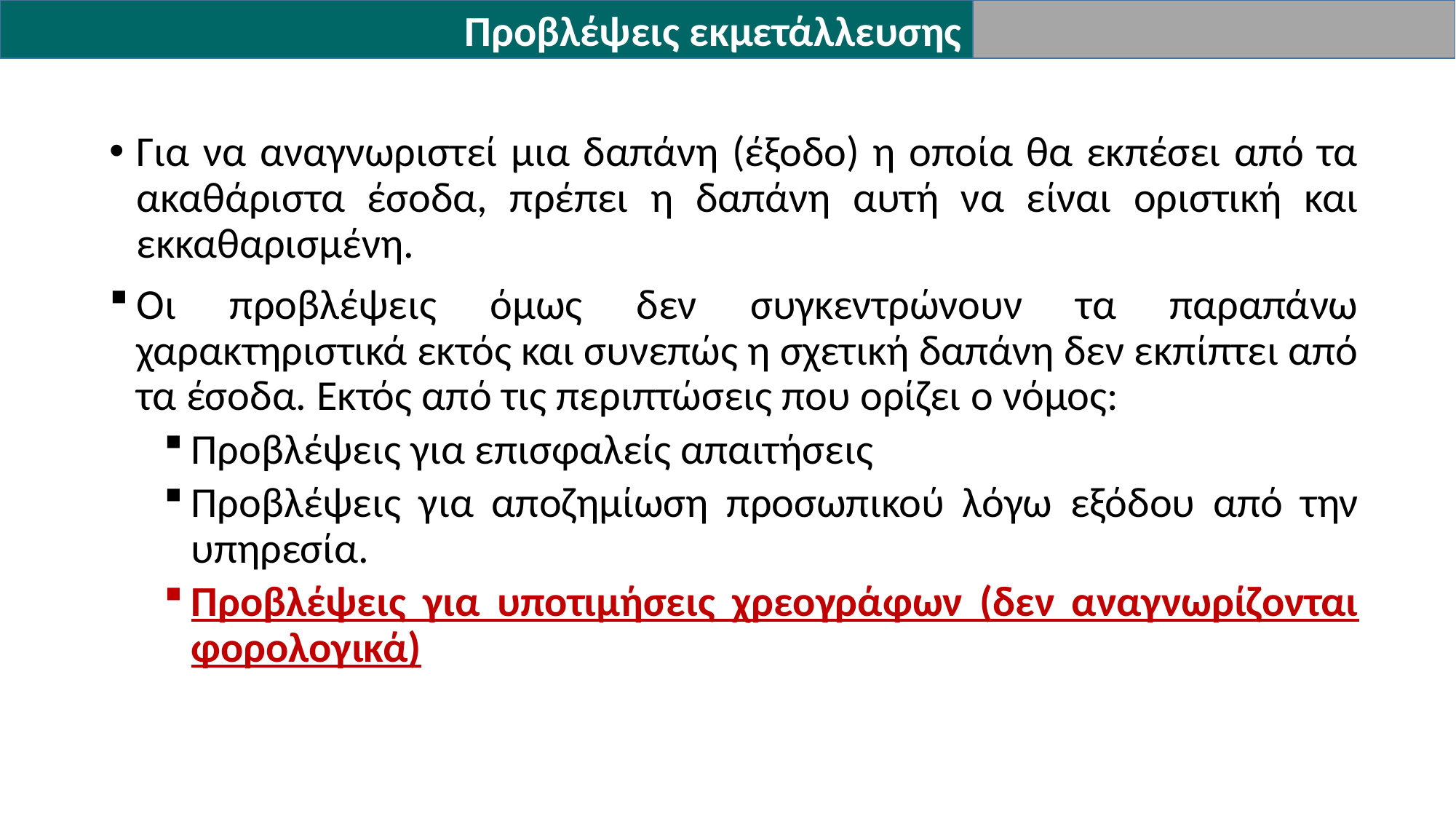

Προβλέψεις εκμετάλλευσης

Για να αναγνωριστεί μια δαπάνη (έξοδο) η οποία θα εκπέσει από τα ακαθάριστα έσοδα, πρέπει η δαπάνη αυτή να είναι οριστική και εκκαθαρισμένη.
Οι προβλέψεις όμως δεν συγκεντρώνουν τα παραπάνω χαρακτηριστικά εκτός και συνεπώς η σχετική δαπάνη δεν εκπίπτει από τα έσοδα. Εκτός από τις περιπτώσεις που ορίζει ο νόμος:
Προβλέψεις για επισφαλείς απαιτήσεις
Προβλέψεις για αποζημίωση προσωπικού λόγω εξόδου από την υπηρεσία.
Προβλέψεις για υποτιμήσεις χρεογράφων (δεν αναγνωρίζονται φορολογικά)